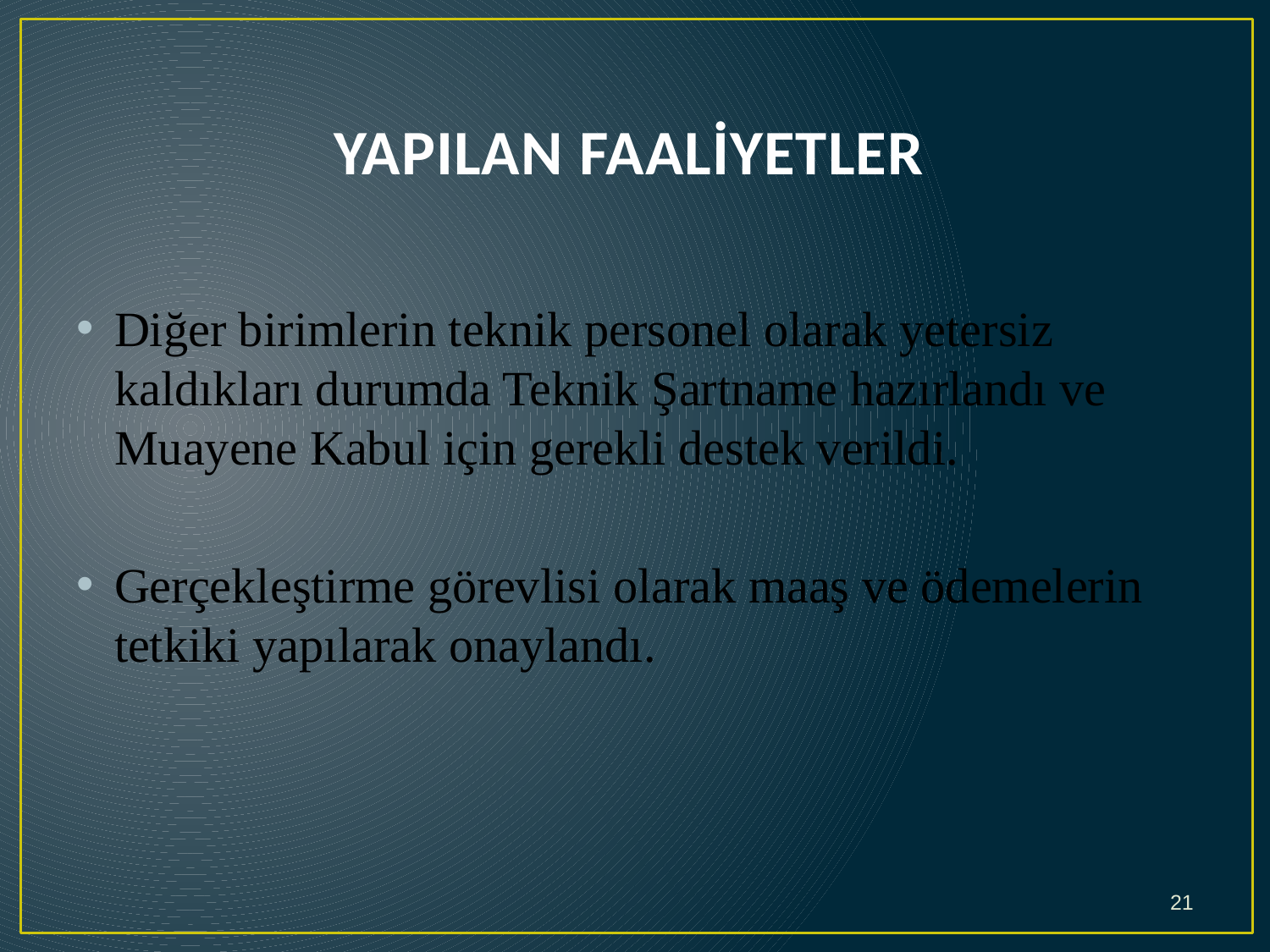

# YAPILAN FAALİYETLER

Diğer birimlerin teknik personel olarak yetersiz kaldıkları durumda Teknik Şartname hazırlandı ve Muayene Kabul için gerekli destek verildi.

Gerçekleştirme görevlisi olarak maaş ve ödemelerin tetkiki yapılarak onaylandı.
21